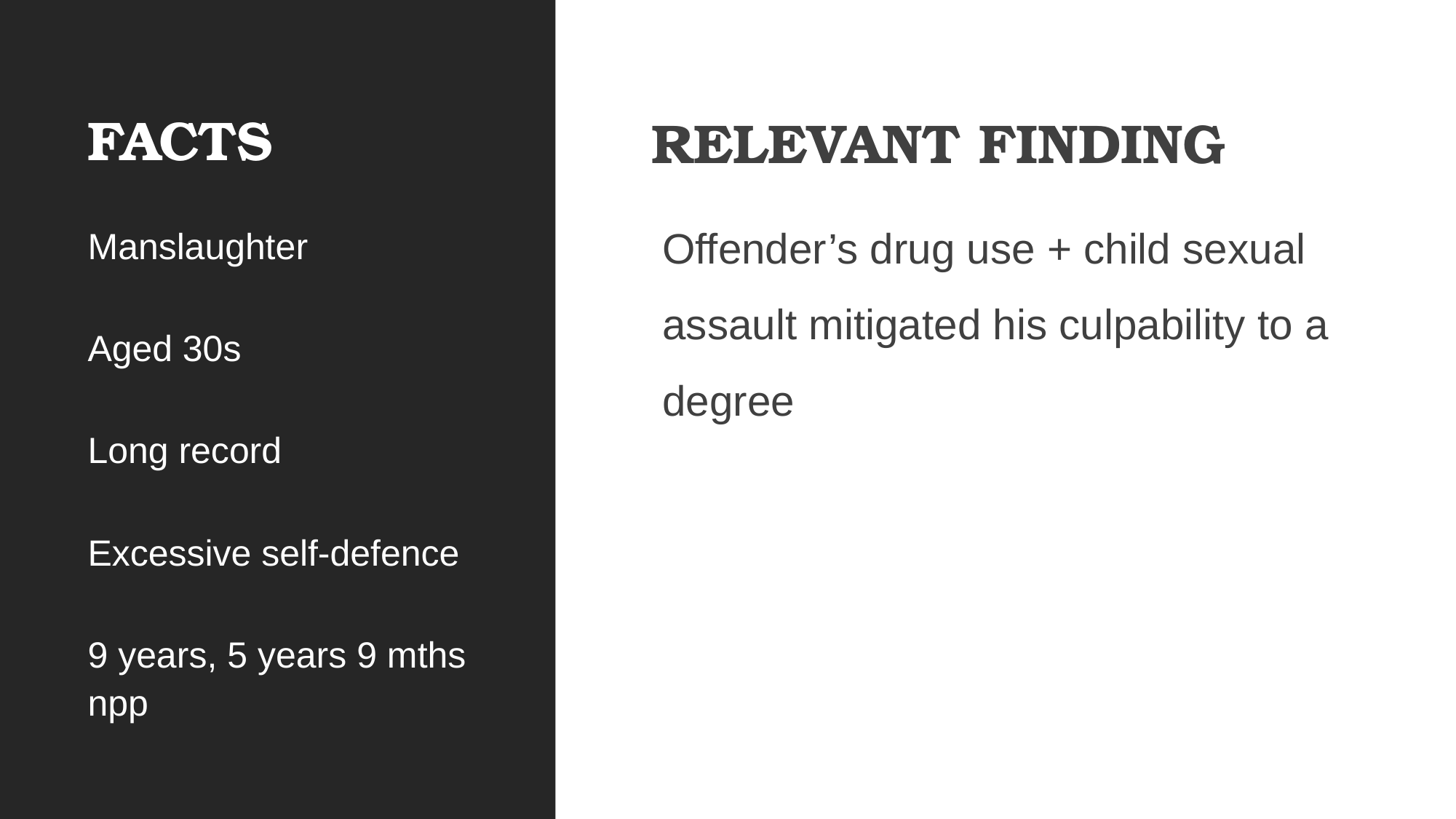

# FACTS
RELEVANT FINDING
Offender’s drug use + child sexual assault mitigated his culpability to a degree

Manslaughter

Aged 30s

Long record

Excessive self-defence

9 years, 5 years 9 mths npp